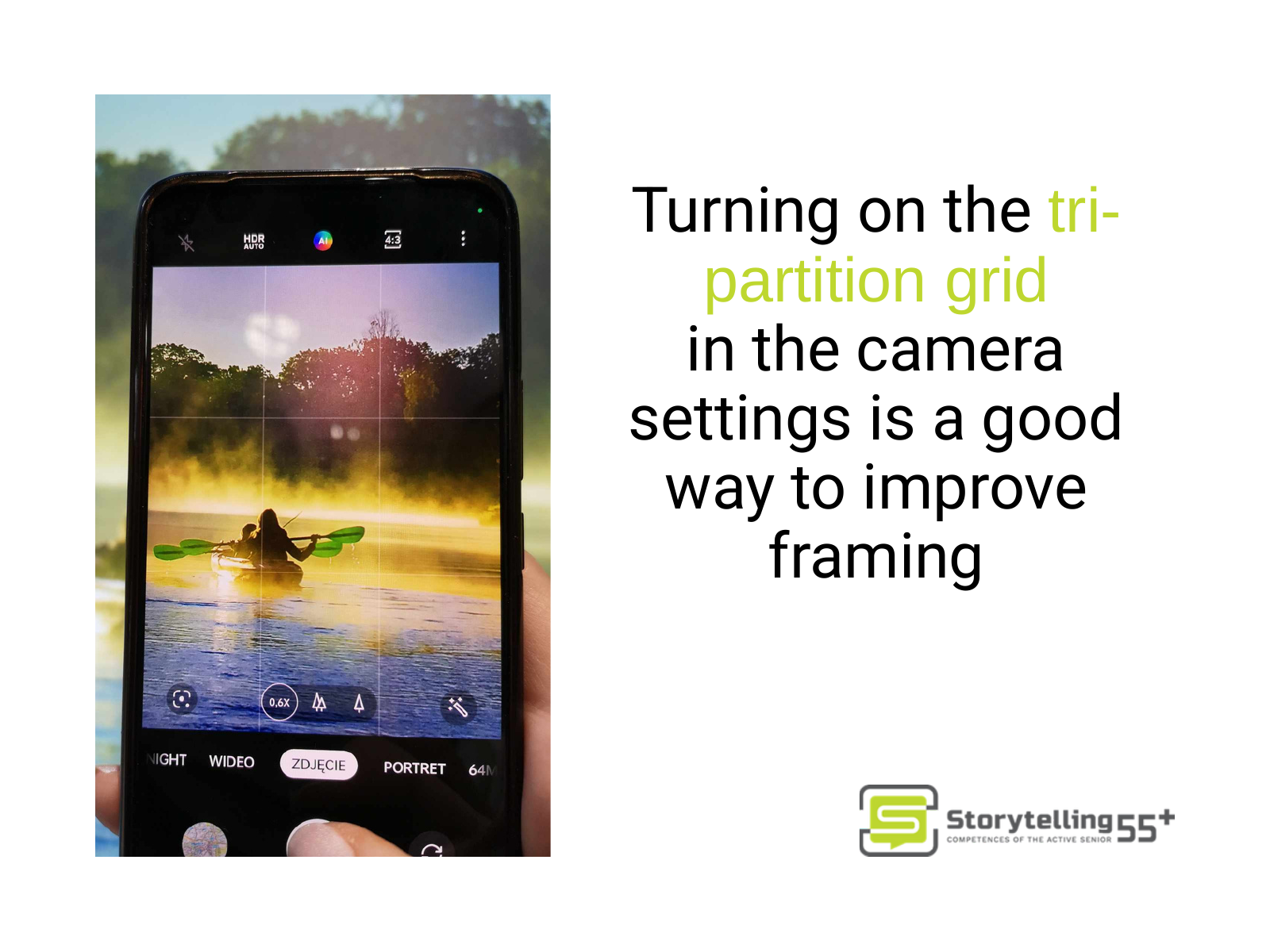

Turning on the tri-partition grid
in the camera settings is a good way to improve framing